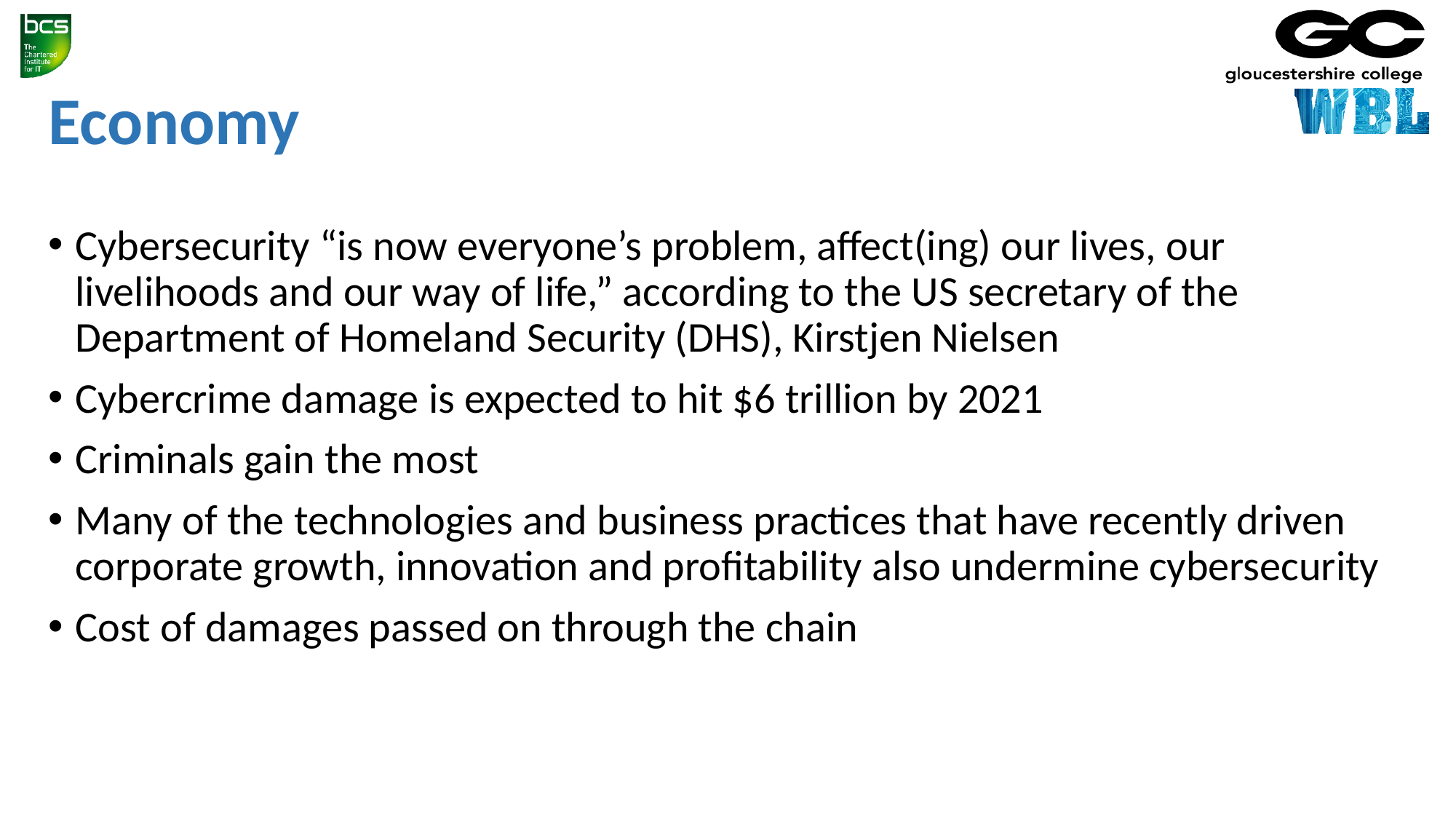

# Economy
Cybersecurity “is now everyone’s problem, affect(ing) our lives, our livelihoods and our way of life,” according to the US secretary of the Department of Homeland Security (DHS), Kirstjen Nielsen
Cybercrime damage is expected to hit $6 trillion by 2021
Criminals gain the most
Many of the technologies and business practices that have recently driven corporate growth, innovation and profitability also undermine cybersecurity
Cost of damages passed on through the chain